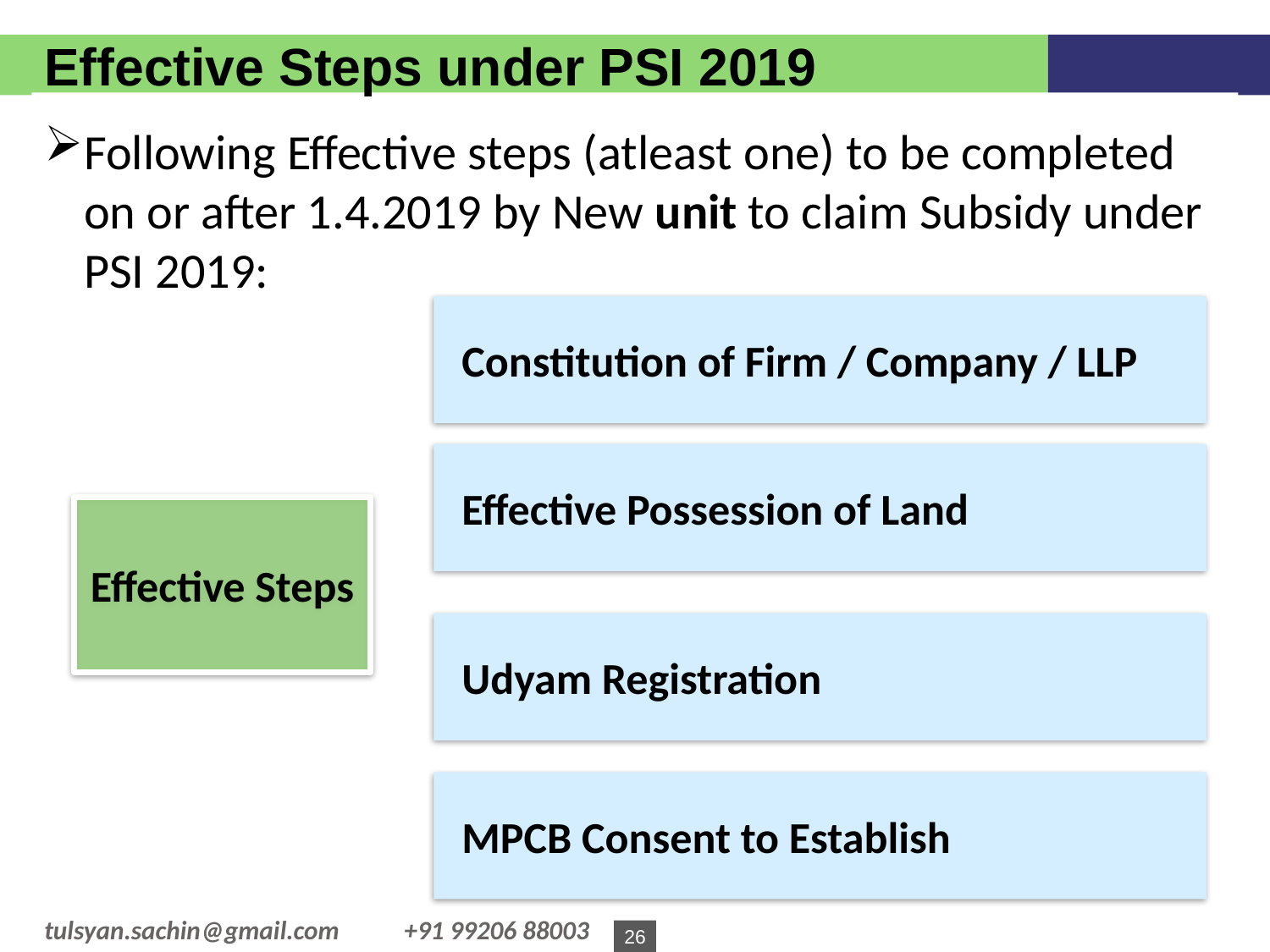

Effective Steps under PSI 2019

Following Effective steps (atleast one) to be completed on or after 1.4.2019 by New unit to claim Subsidy under PSI 2019:

Constitution of Firm / Company / LLP
Effective Possession of Land
Effective Steps
Udyam Registration
MPCB Consent to Establish